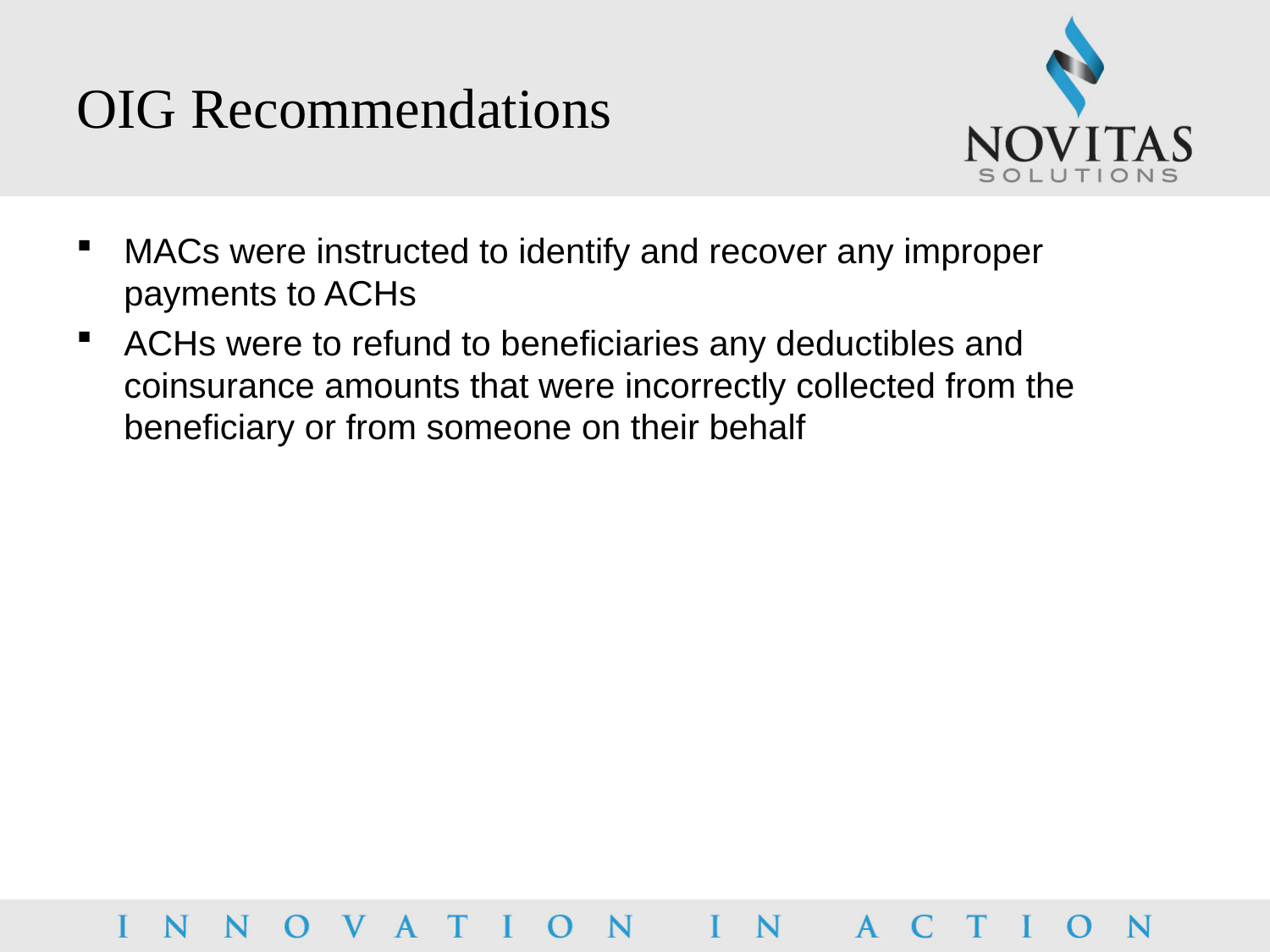

# OIG Recommendations
MACs were instructed to identify and recover any improper payments to ACHs
ACHs were to refund to beneficiaries any deductibles and coinsurance amounts that were incorrectly collected from the beneficiary or from someone on their behalf